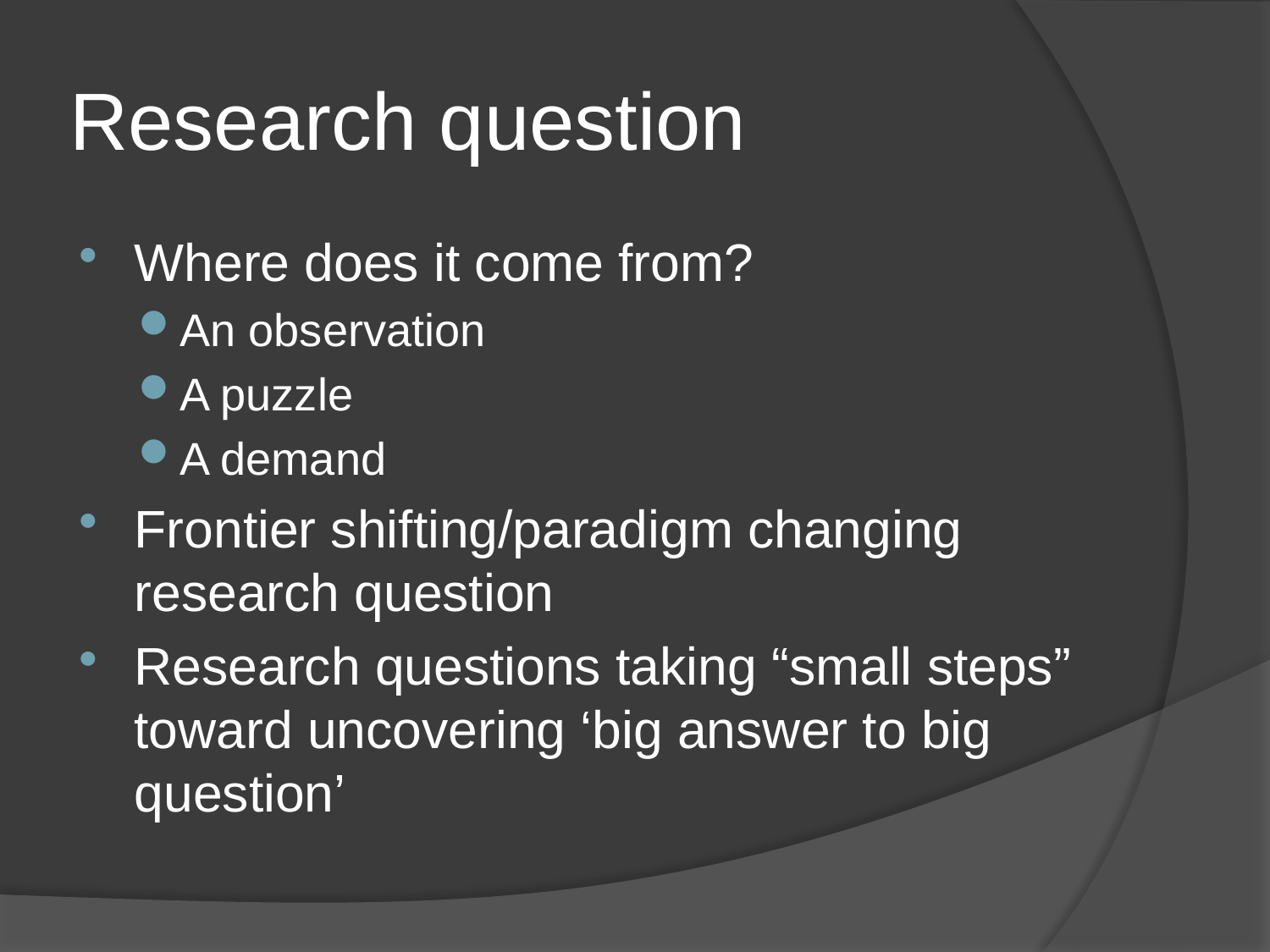

# Research question
Where does it come from?
An observation
A puzzle
A demand
Frontier shifting/paradigm changing research question
Research questions taking “small steps” toward uncovering ‘big answer to big question’